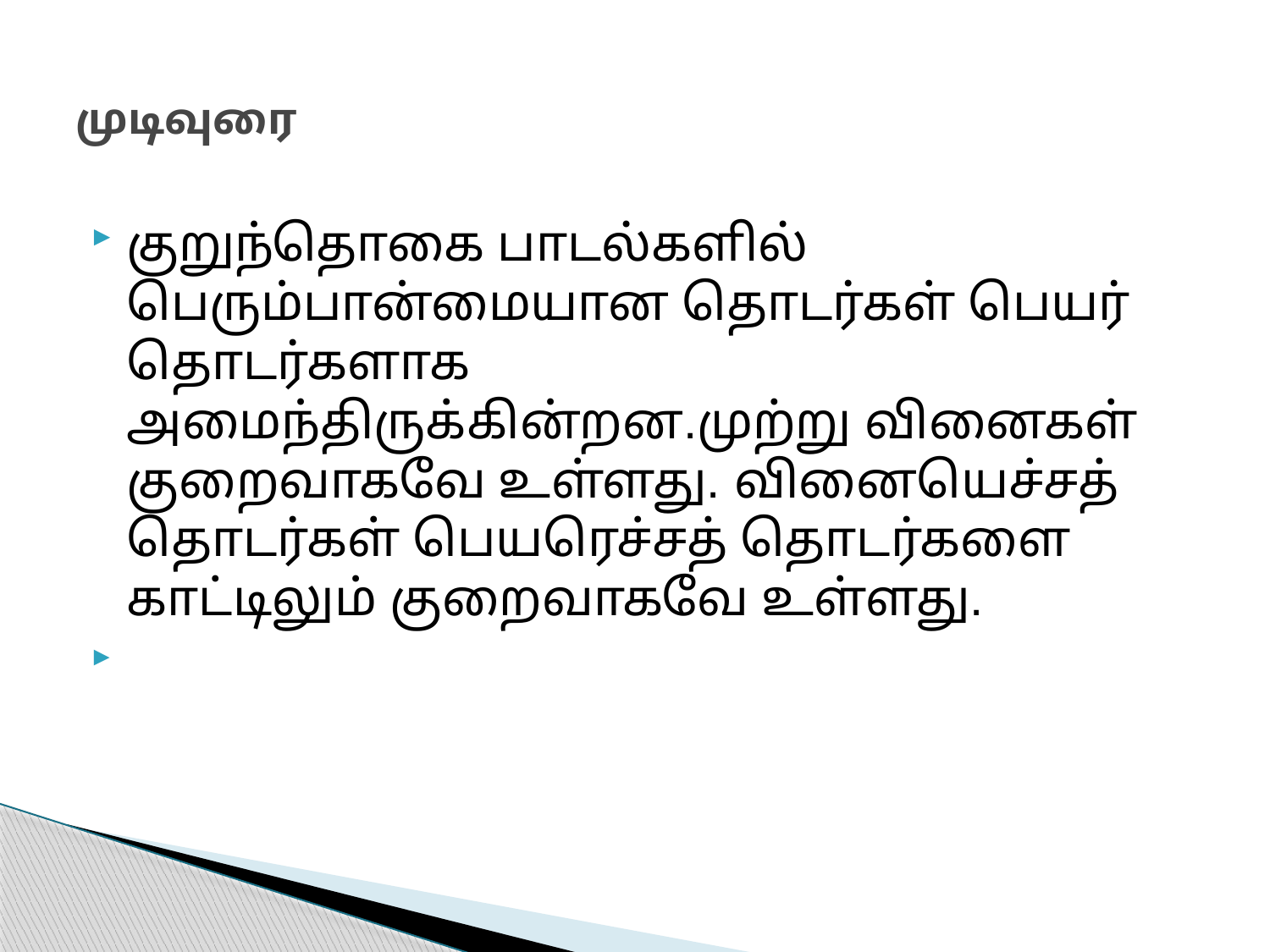

# முடிவுரை
குறுந்தொகை பாடல்களில் பெரும்பான்மையான தொடர்கள் பெயர் தொடர்களாக அமைந்திருக்கின்றன.முற்று வினைகள் குறைவாகவே உள்ளது. வினையெச்சத் தொடர்கள் பெயரெச்சத் தொடர்களை காட்டிலும் குறைவாகவே உள்ளது.